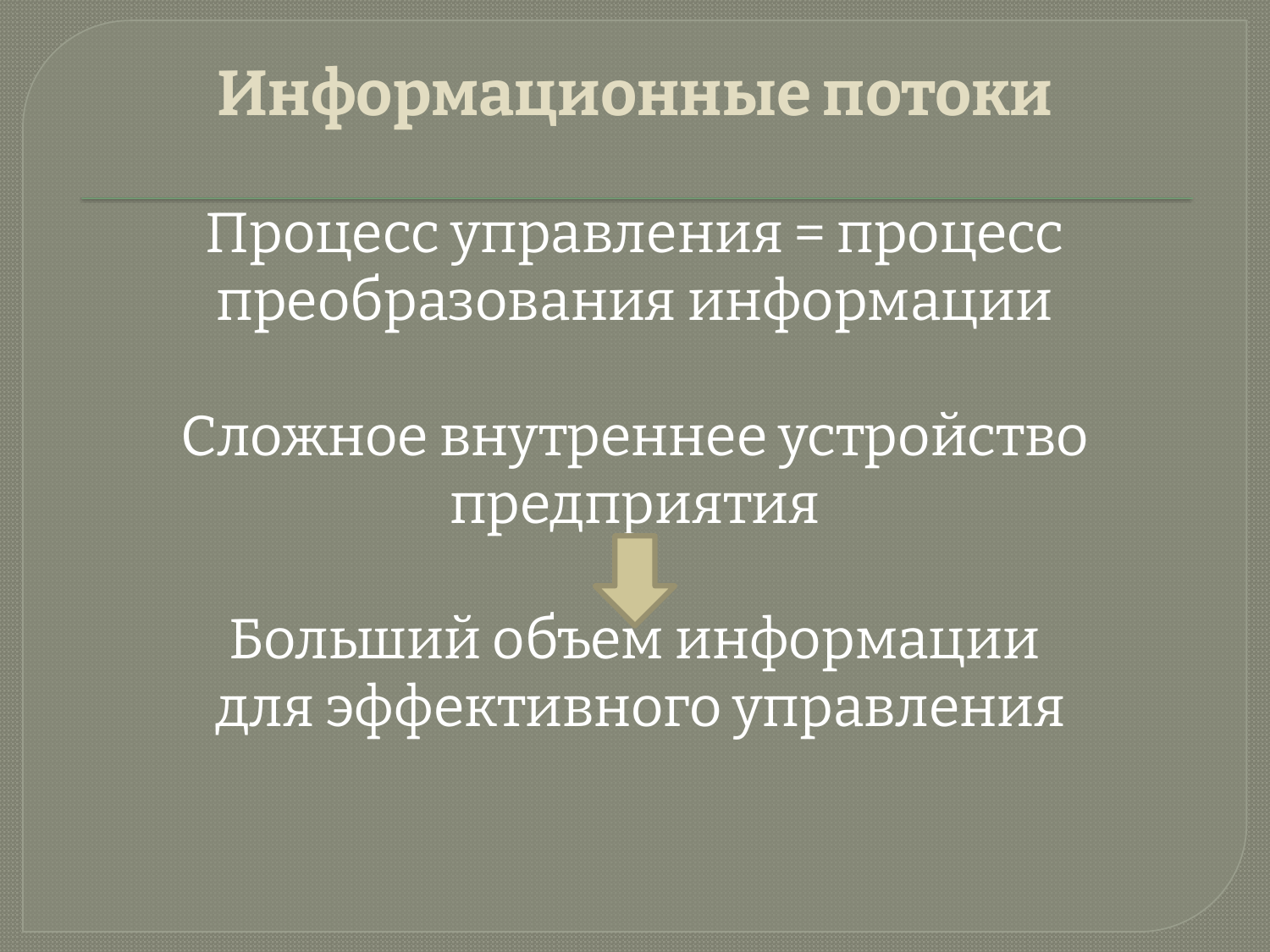

Информационные потоки

Процесс управления = процесс преобразования информации

Сложное внутреннее устройство предприятия

Больший объем информации
 для эффективного управления